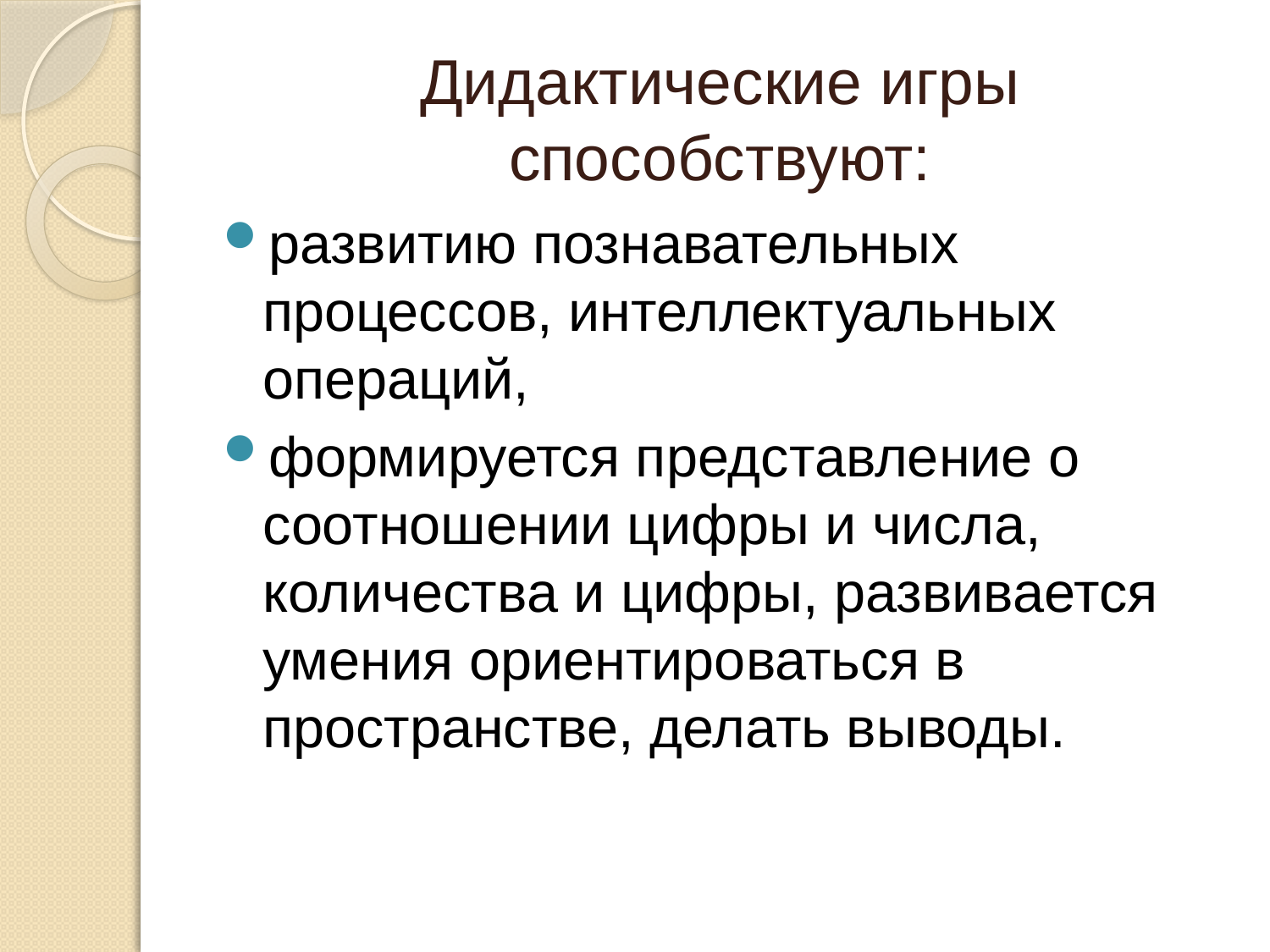

# Дидактические игры способствуют:
развитию познавательных процессов, интеллектуальных операций,
формируется представление о соотношении цифры и числа, количества и цифры, развивается умения ориентироваться в пространстве, делать выводы.